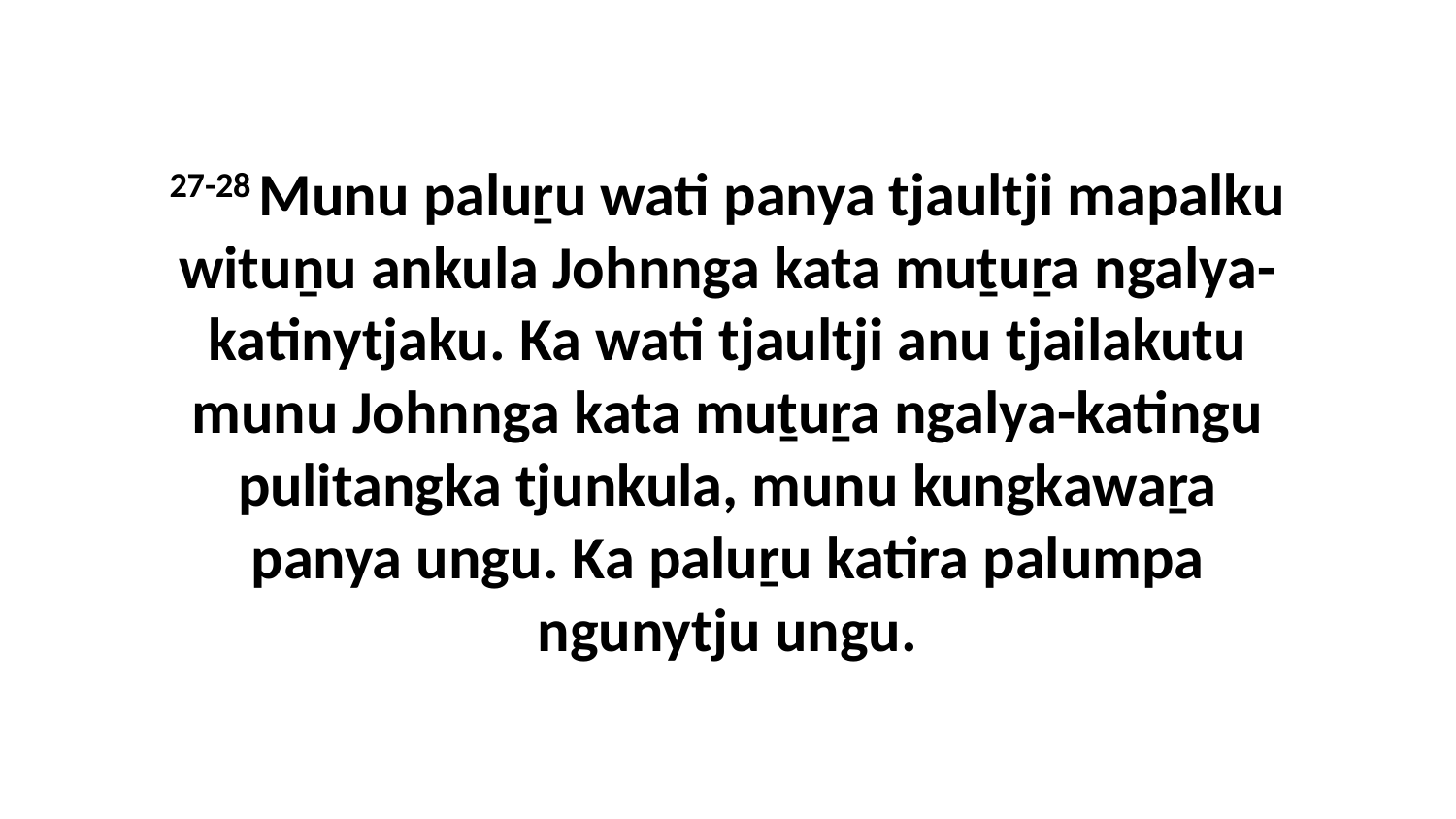

27-28 Munu paluṟu wati panya tjaultji mapalku wituṉu ankula Johnnga kata muṯuṟa ngalya-katinytjaku. Ka wati tjaultji anu tjailakutu munu Johnnga kata muṯuṟa ngalya-katingu pulitangka tjunkula, munu kungkawaṟa panya ungu. Ka paluṟu katira palumpa ngunytju ungu.